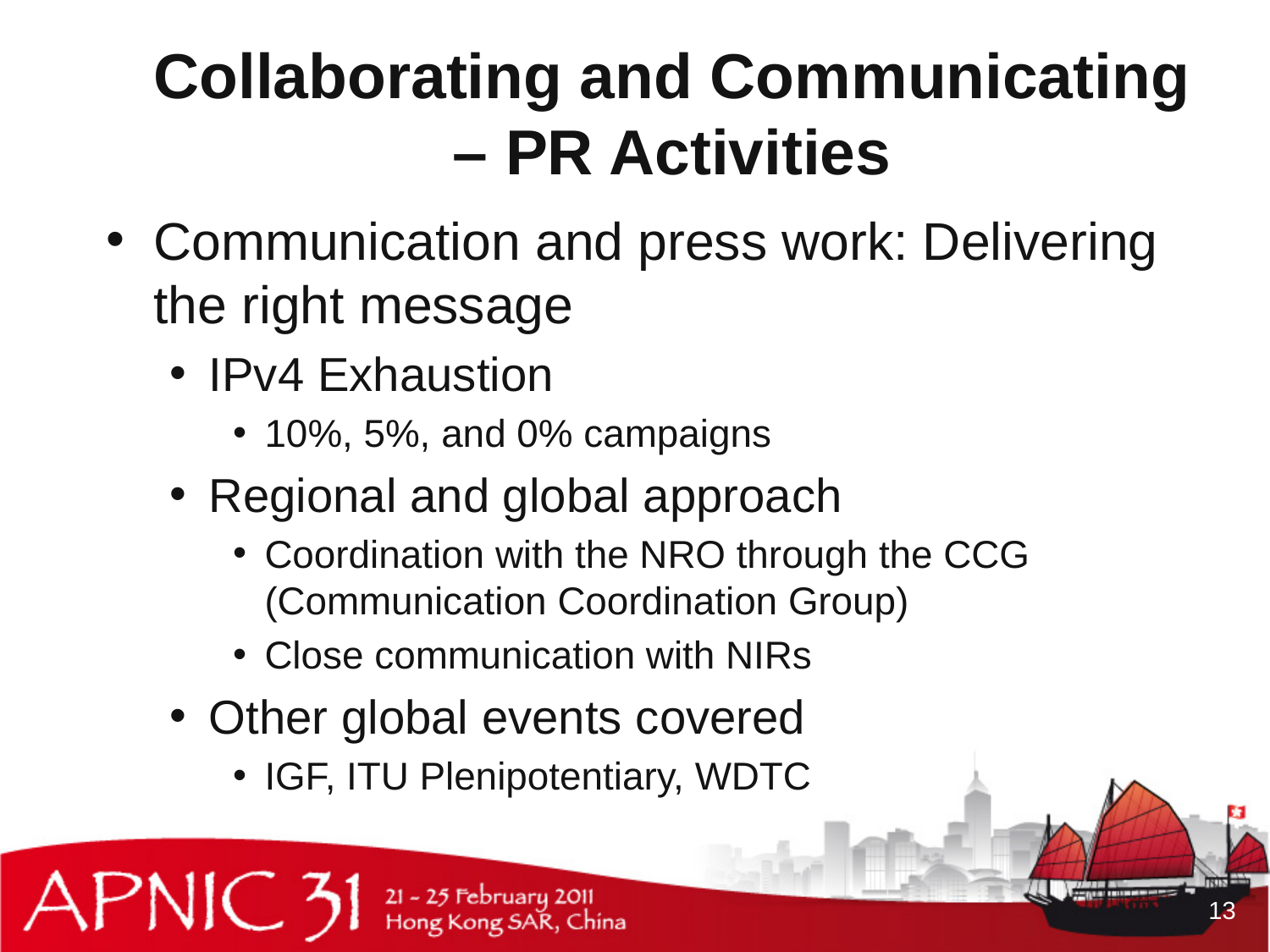

# Collaborating and Communicating – PR Activities
Communication and press work: Delivering the right message
IPv4 Exhaustion
10%, 5%, and 0% campaigns
Regional and global approach
Coordination with the NRO through the CCG (Communication Coordination Group)
Close communication with NIRs
Other global events covered
IGF, ITU Plenipotentiary, WDTC

13